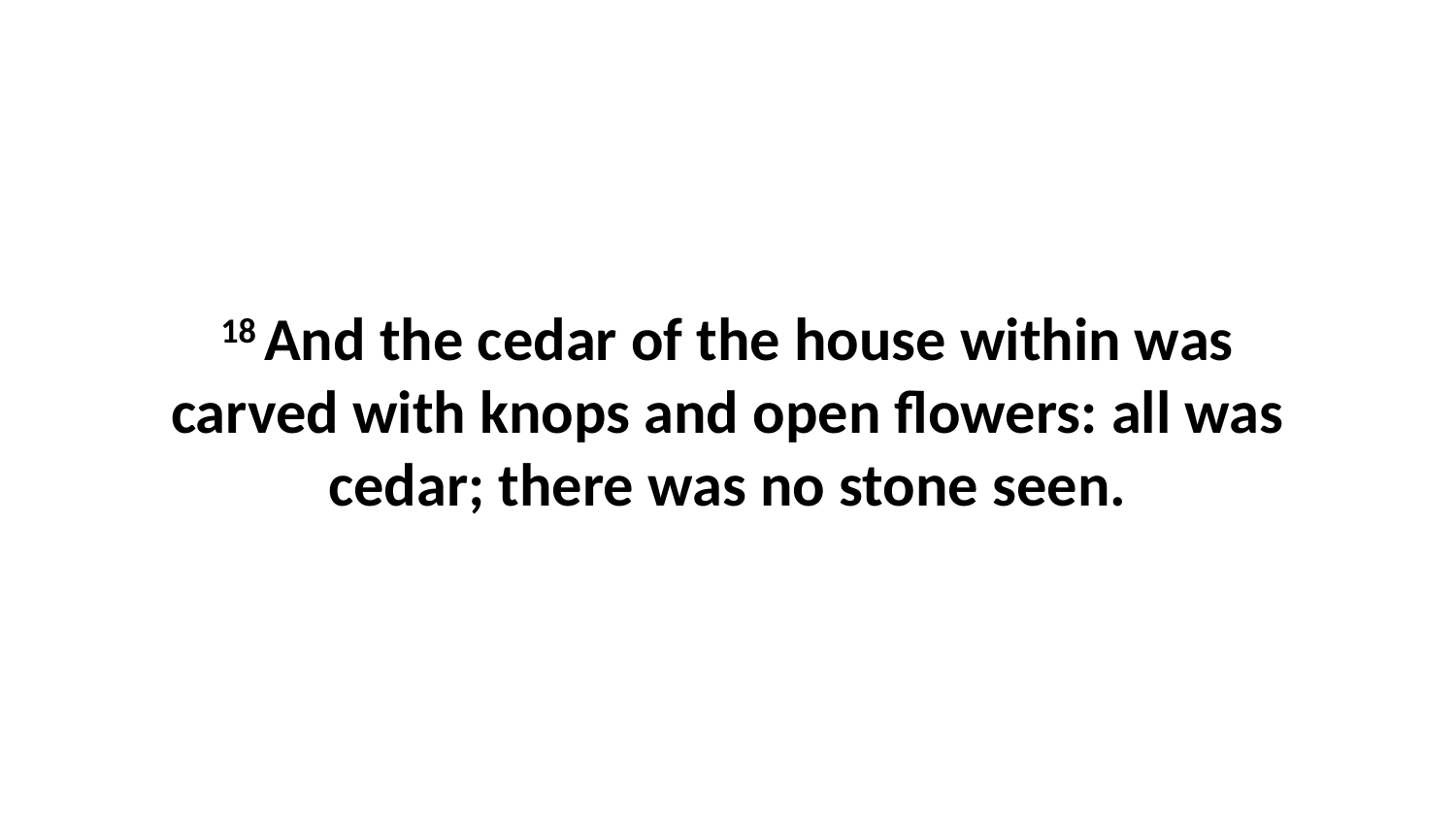

18 And the cedar of the house within was carved with knops and open flowers: all was cedar; there was no stone seen.